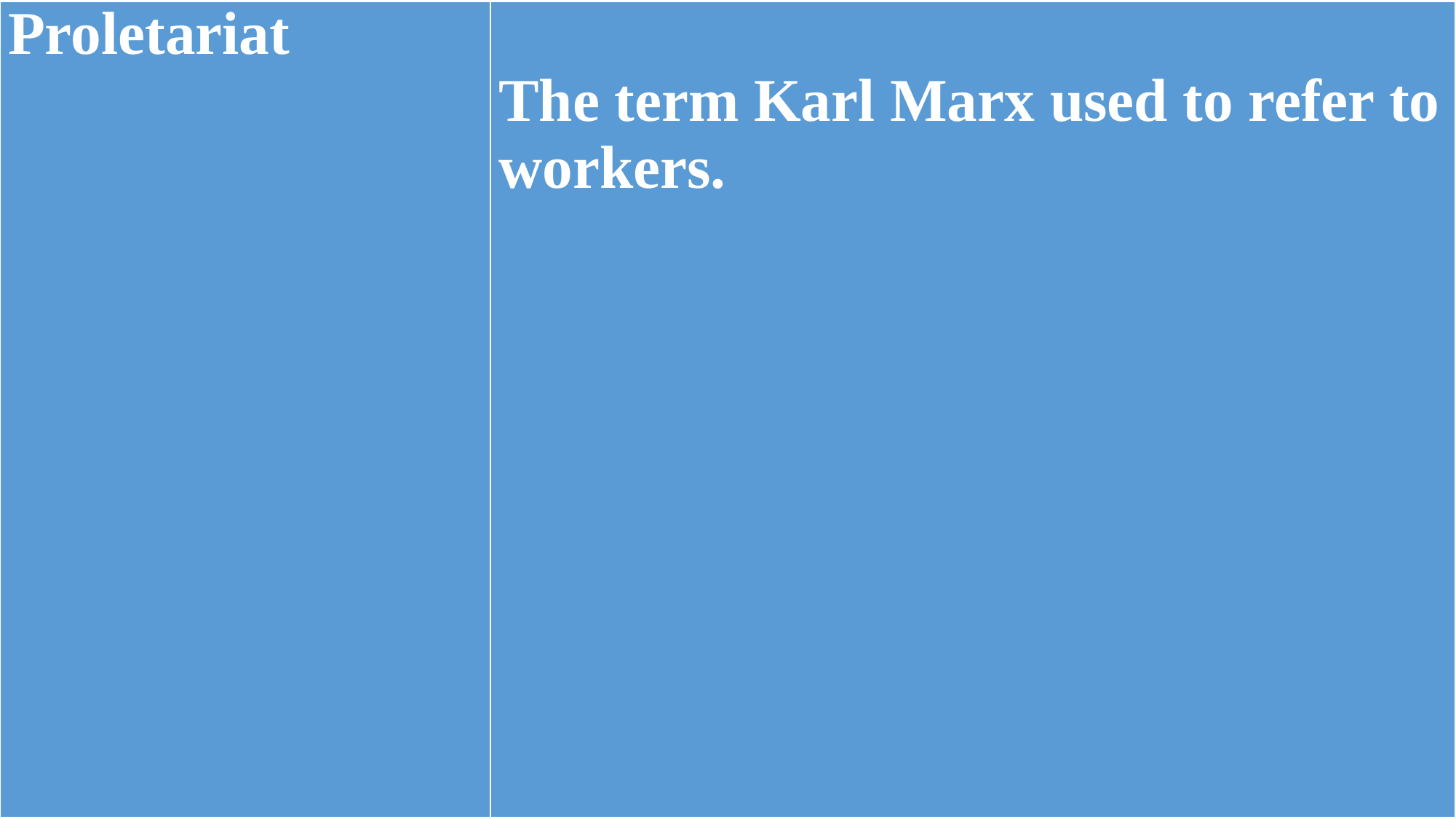

| Proletariat | The term Karl Marx used to refer to workers. |
| --- | --- |